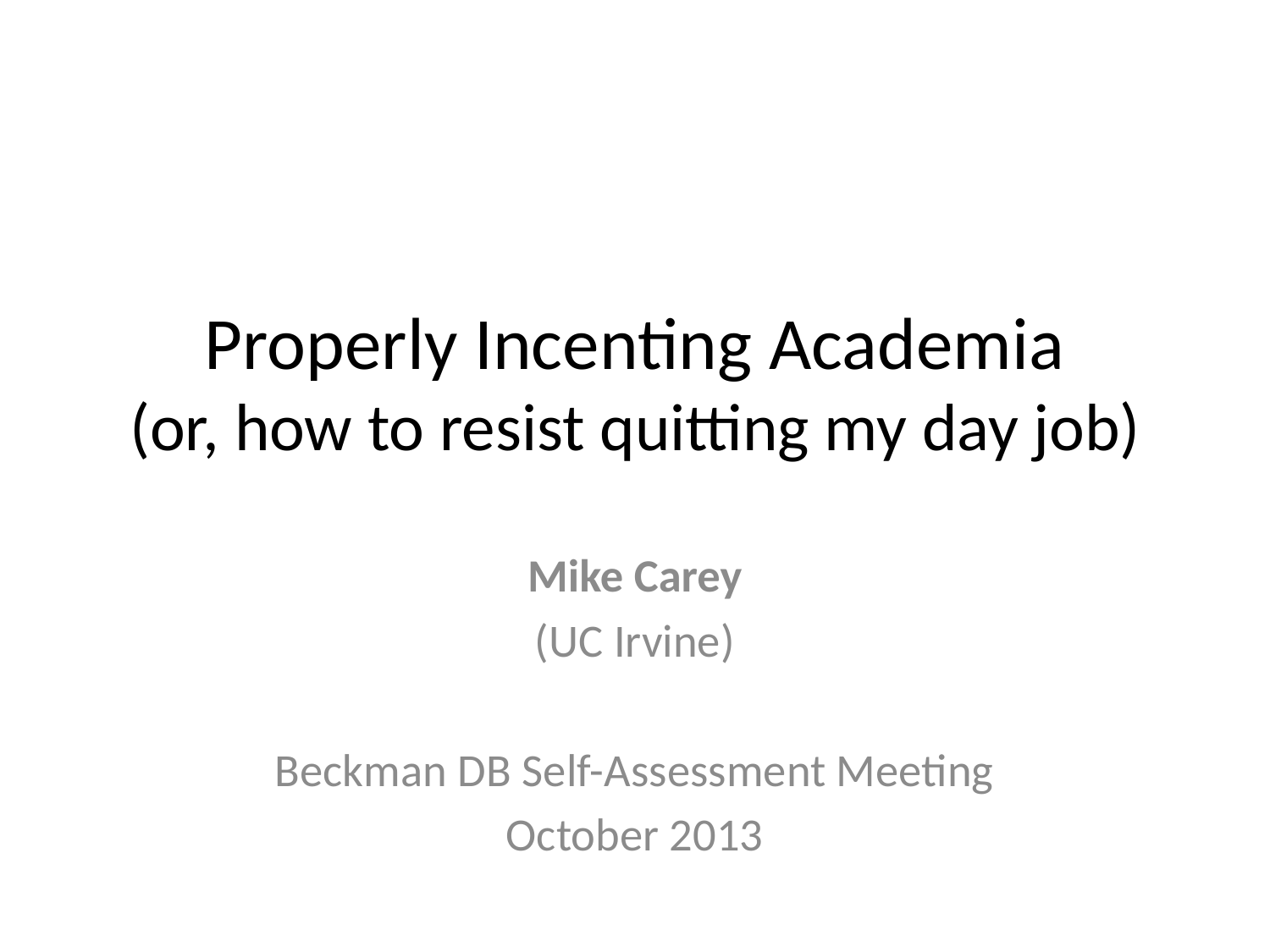

# Properly Incenting Academia (or, how to resist quitting my day job)
Mike Carey
(UC Irvine)

Beckman DB Self-Assessment Meeting
October 2013